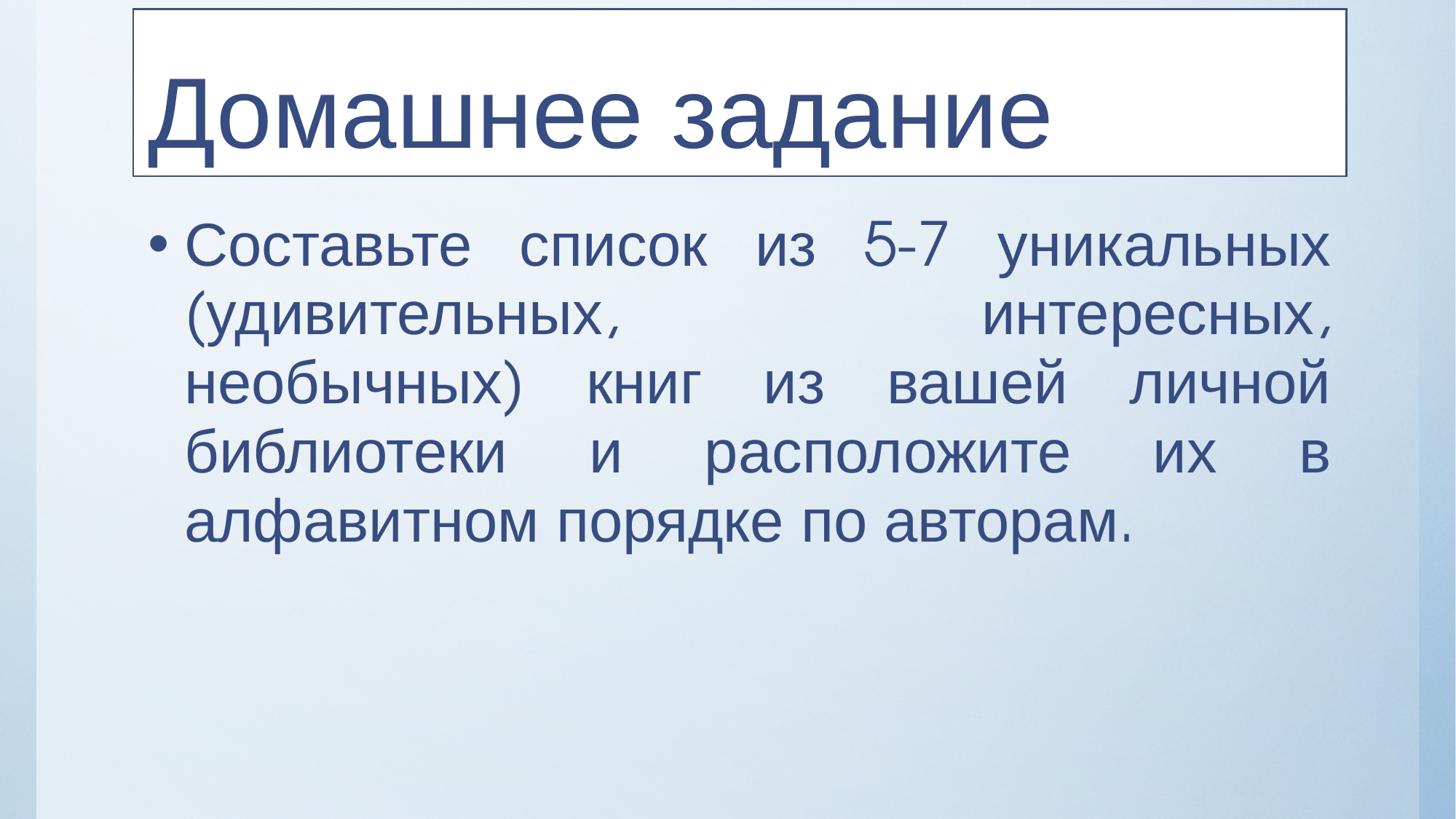

# Домашнее задание
Составьте список из 5-7 уникальных (удивительных, интересных, необычных) книг из вашей личной библиотеки и расположите их в алфавитном порядке по авторам.